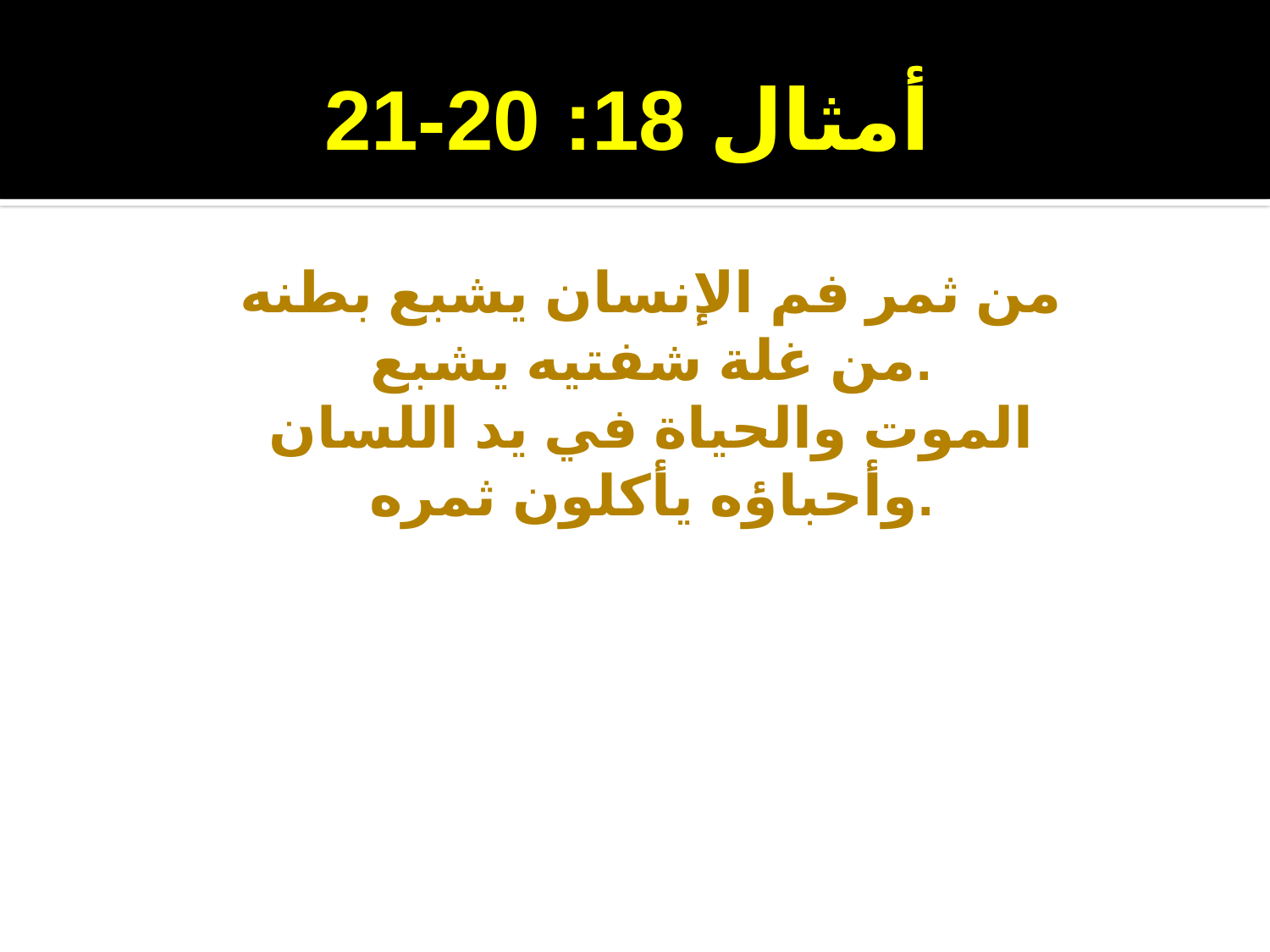

# أمثال 18: 20-21
من ثمر فم الإنسان يشبع بطنه
من غلة شفتيه يشبع.
الموت والحياة في يد اللسان
وأحباؤه يأكلون ثمره.